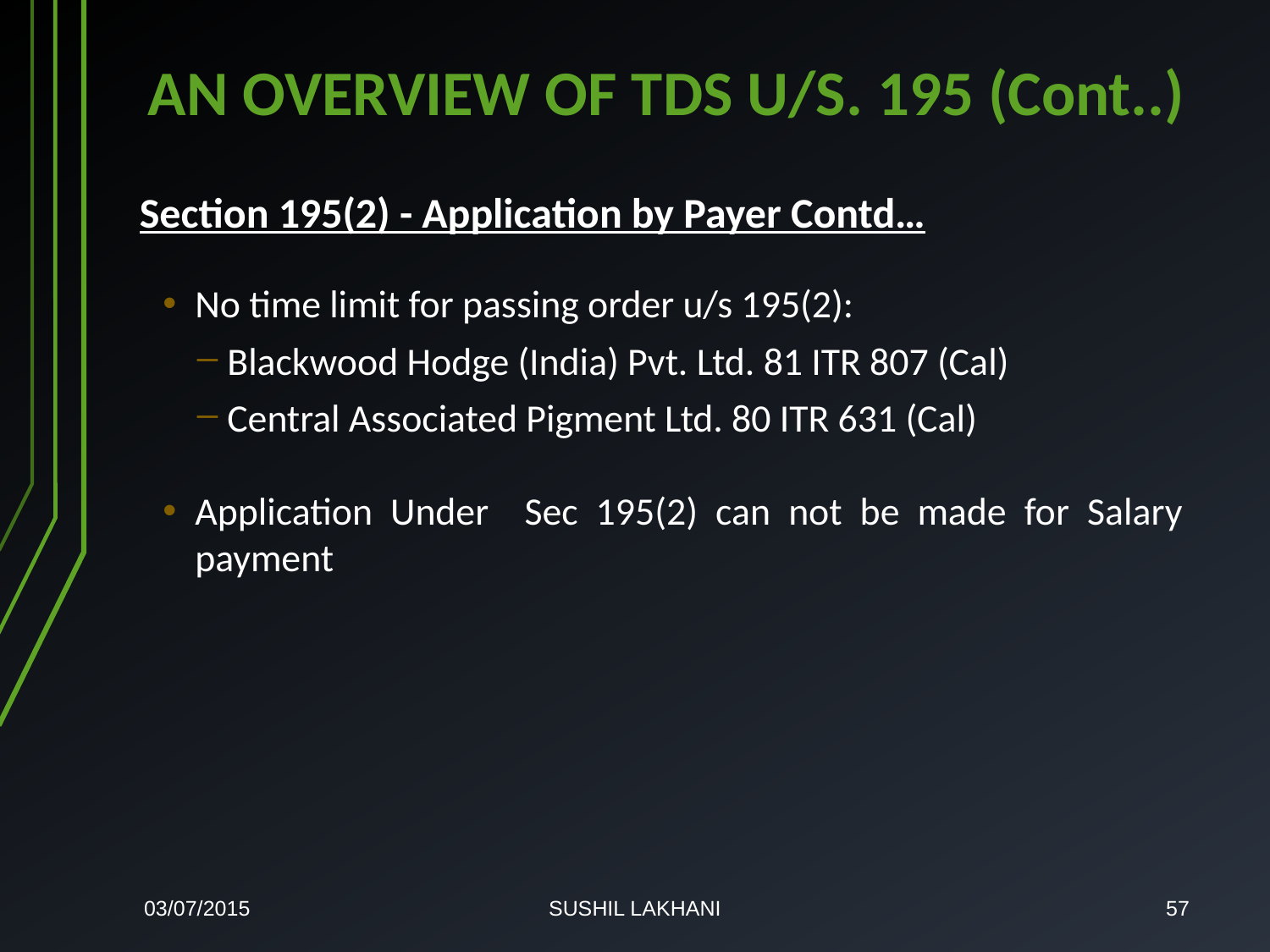

# AN OVERVIEW OF TDS U/S. 195 (Cont..)
Section 195(2) - Application by Payer Contd…

No time limit for passing order u/s 195(2):
Blackwood Hodge (India) Pvt. Ltd. 81 ITR 807 (Cal)
Central Associated Pigment Ltd. 80 ITR 631 (Cal)

Application Under  Sec 195(2) can not be made for Salary payment

03/07/2015
SUSHIL LAKHANI
57